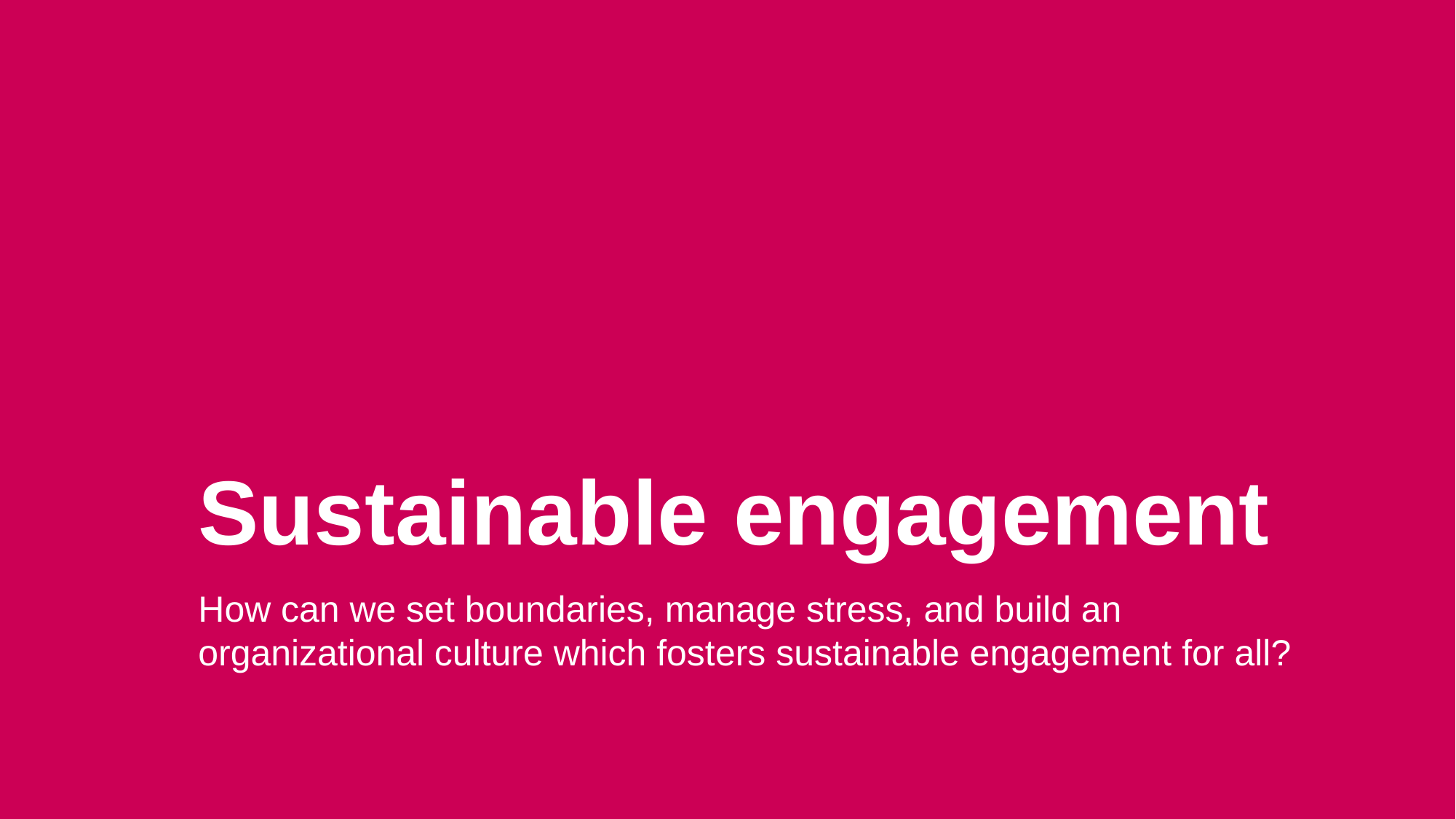

# Sustainable engagement
How can we set boundaries, manage stress, and build an organizational culture which fosters sustainable engagement for all?